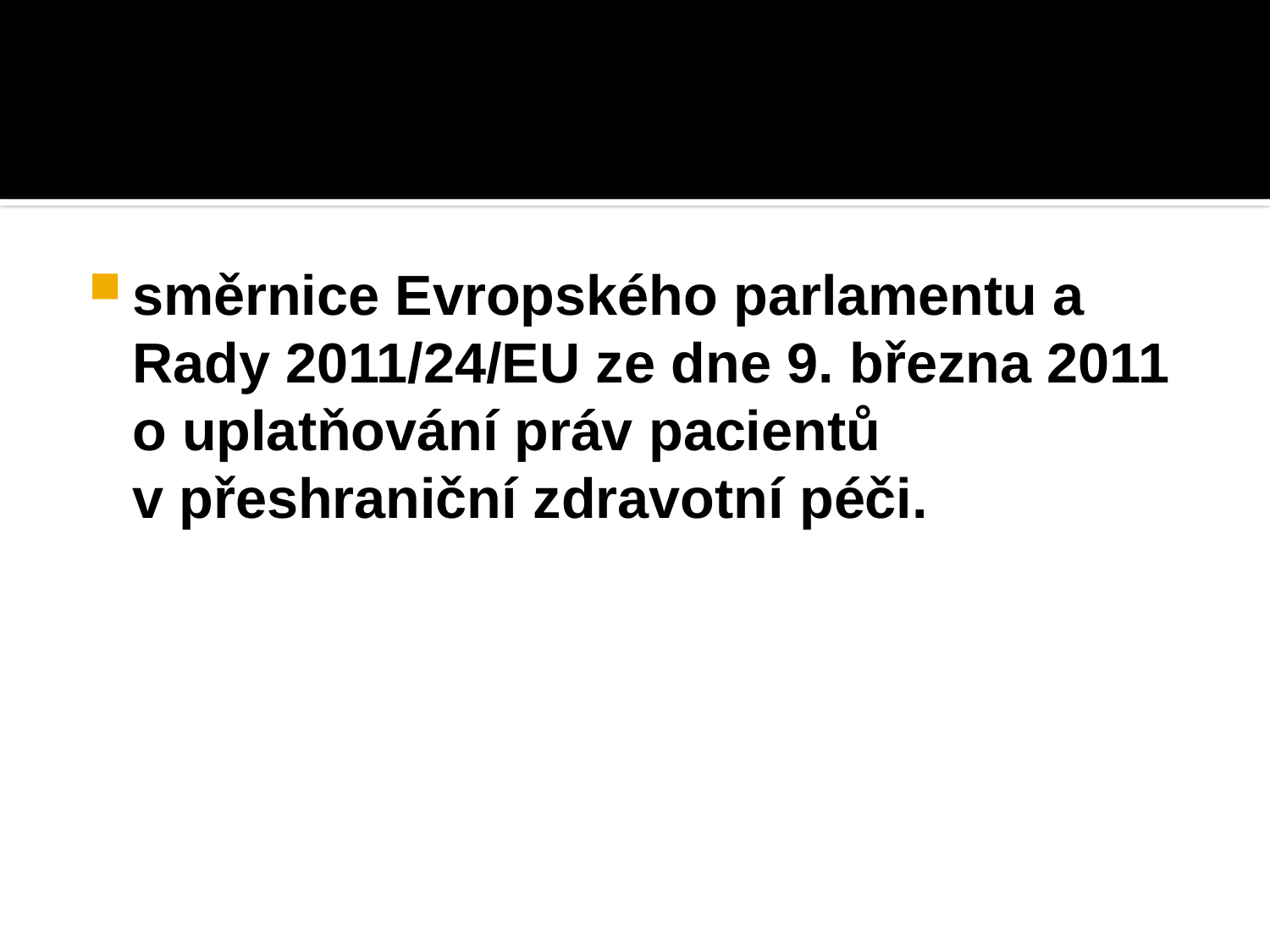

#
směrnice Evropského parlamentu a Rady 2011/24/EU ze dne 9. března 2011 o uplatňování práv pacientů v přeshraniční zdravotní péči.